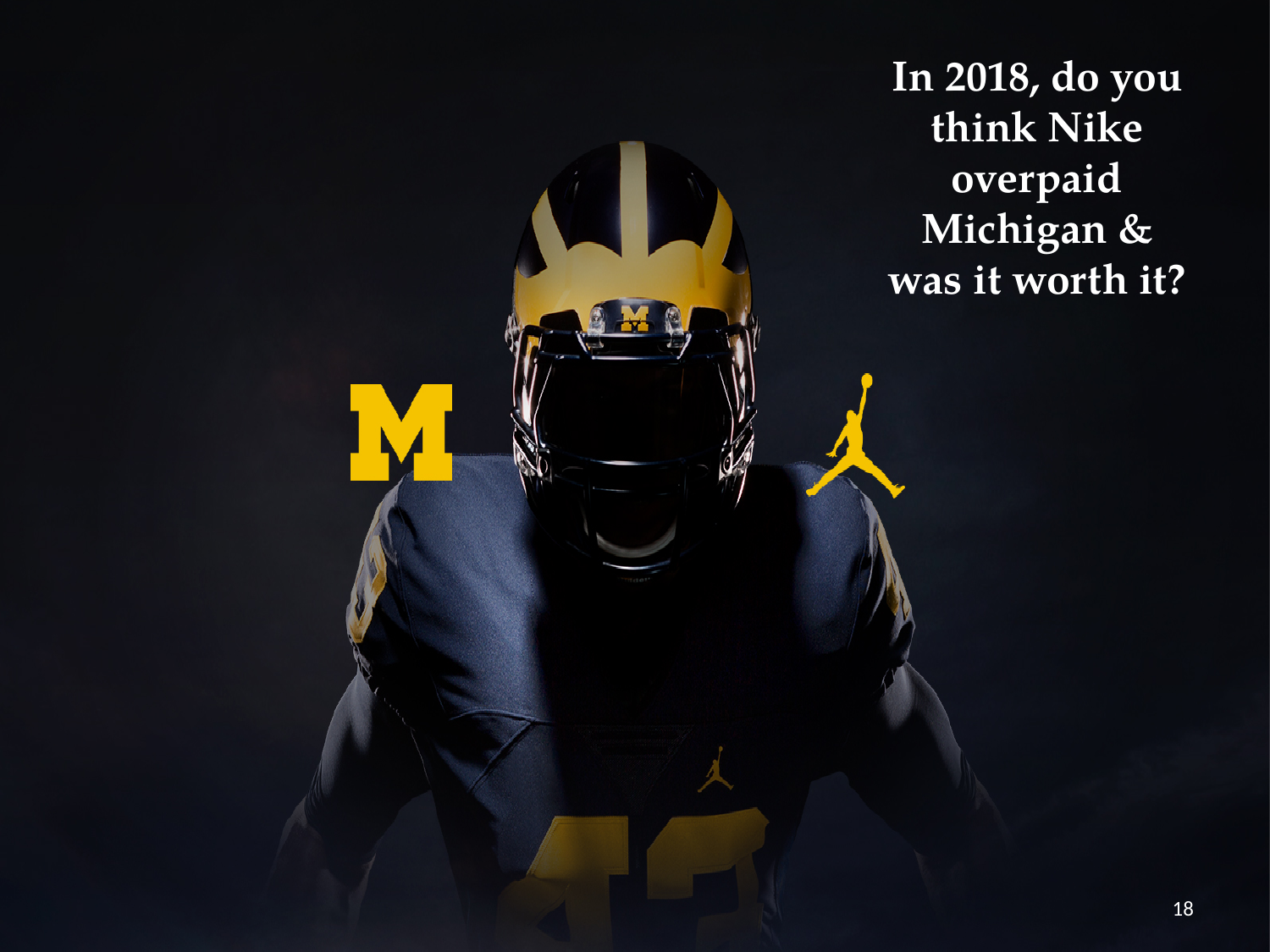

In 2018, do you think Nike overpaid Michigan & was it worth it?
18